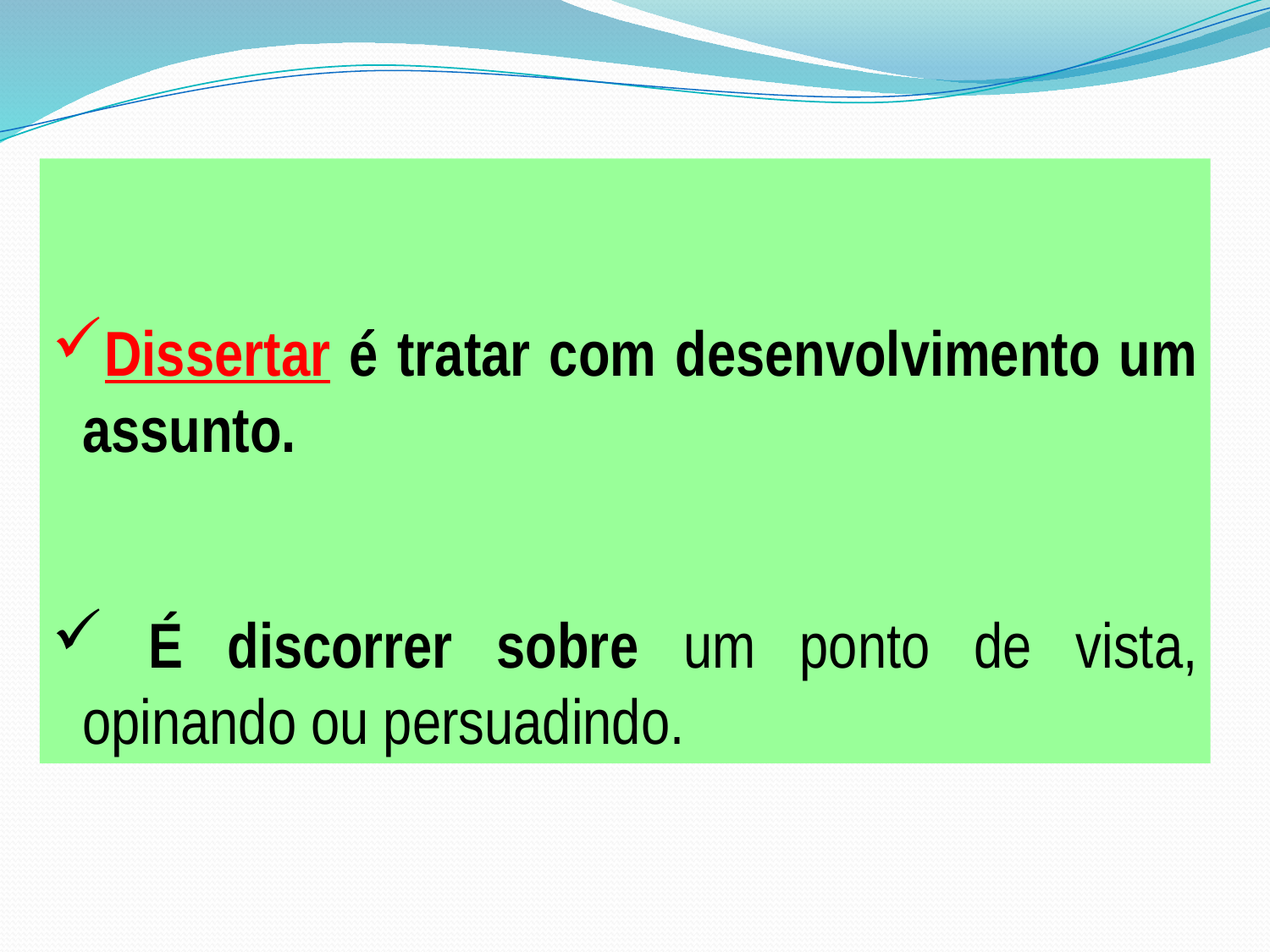

Dissertar é tratar com desenvolvimento um assunto.

 É discorrer sobre um ponto de vista, opinando ou persuadindo.